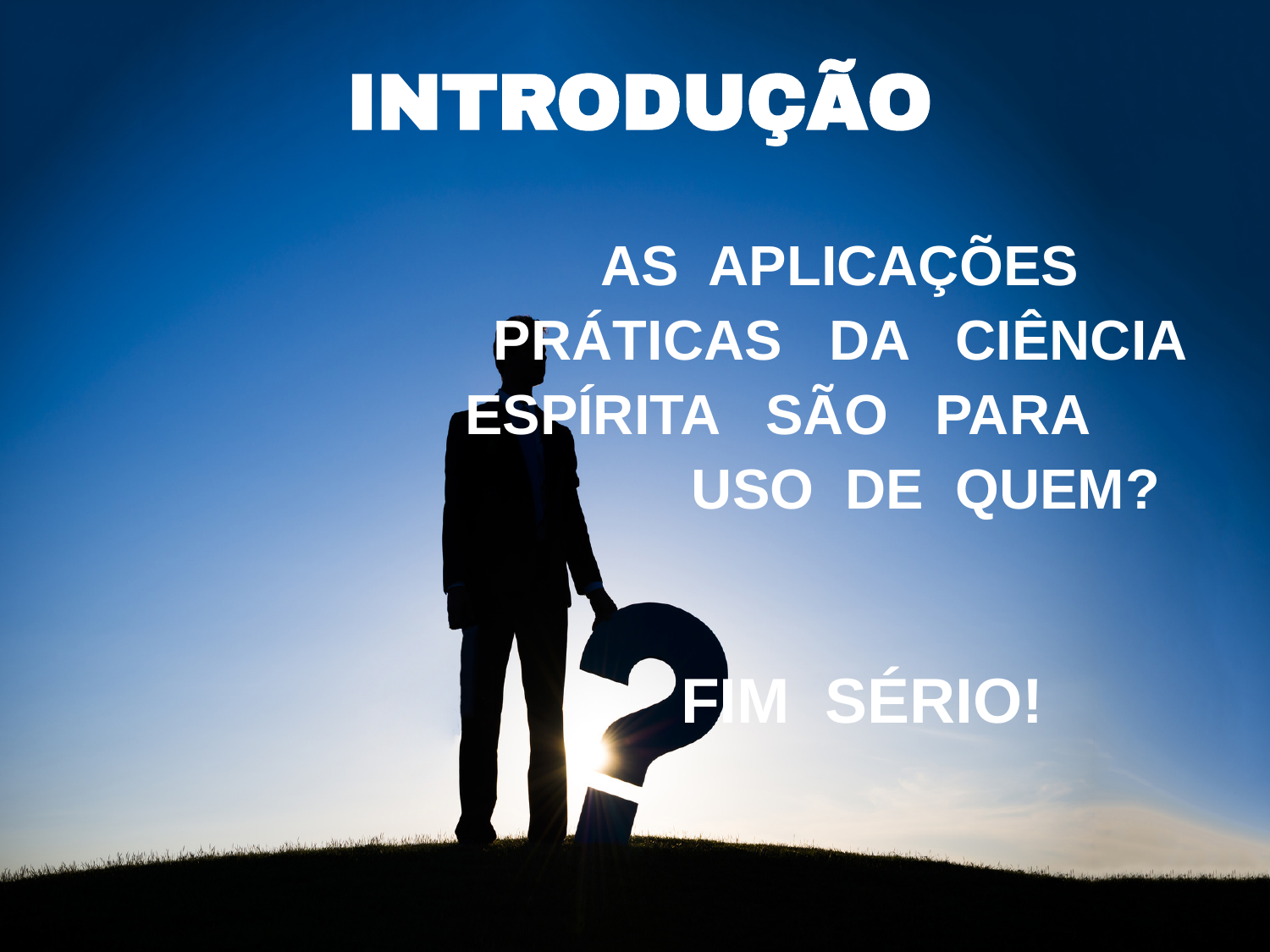

INTRODUÇÃO
AS  APLICAÇÕES   PRÁTICAS   DA   CIÊNCIA   ESPÍRITA   SÃO   PARA                    USO  DE  QUEM?
FIM  SÉRIO!